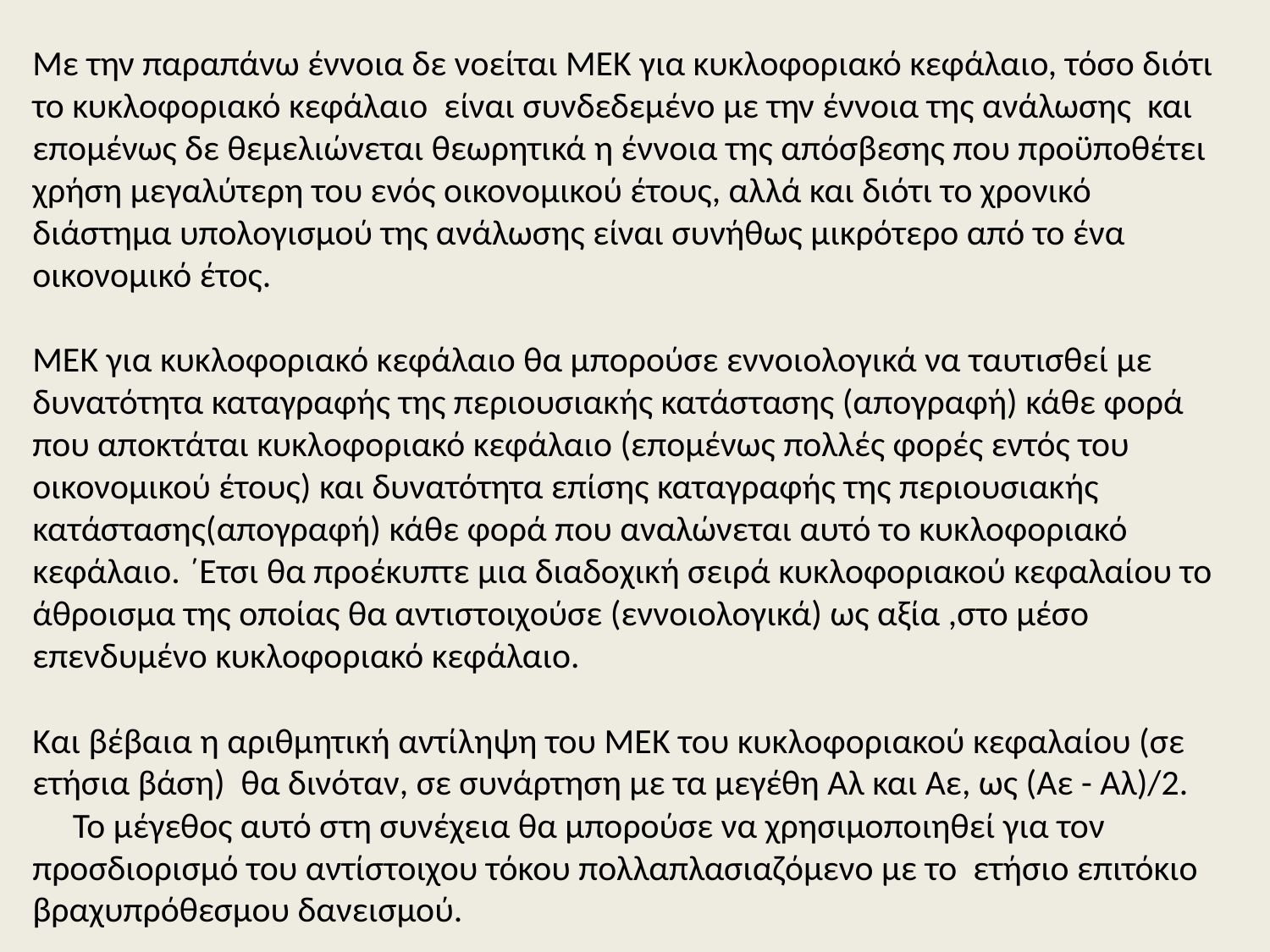

Με την παραπάνω έννοια δε νοείται ΜΕΚ για κυκλοφοριακό κεφάλαιο, τόσο διότι το κυκλοφοριακό κεφάλαιο  είναι συνδεδεμένο με την έννοια της ανάλωσης  και επομένως δε θεμελιώνεται θεωρητικά η έννοια της απόσβεσης που προϋποθέτει χρήση μεγαλύτερη του ενός οικονομικού έτους, αλλά και διότι το χρονικό διάστημα υπολογισμού της ανάλωσης είναι συνήθως μικρότερο από το ένα οικονομικό έτος.

ΜΕΚ για κυκλοφοριακό κεφάλαιο θα μπορούσε εννοιολογικά να ταυτισθεί με δυνατότητα καταγραφής της περιουσιακής κατάστασης (απογραφή) κάθε φορά που αποκτάται κυκλοφοριακό κεφάλαιο (επομένως πολλές φορές εντός του οικονομικού έτους) και δυνατότητα επίσης καταγραφής της περιουσιακής κατάστασης(απογραφή) κάθε φορά που αναλώνεται αυτό το κυκλοφοριακό κεφάλαιο. ΄Ετσι θα προέκυπτε μια διαδοχική σειρά κυκλοφοριακού κεφαλαίου το άθροισμα της οποίας θα αντιστοιχούσε (εννοιολογικά) ως αξία ,στο μέσο επενδυμένο κυκλοφοριακό κεφάλαιο.

Και βέβαια η αριθμητική αντίληψη του ΜΕΚ του κυκλοφοριακού κεφαλαίου (σε ετήσια βάση)  θα δινόταν, σε συνάρτηση με τα μεγέθη Αλ και Αε, ως (Αε - Αλ)/2.
     Το μέγεθος αυτό στη συνέχεια θα μπορούσε να χρησιμοποιηθεί για τον προσδιορισμό του αντίστοιχου τόκου πολλαπλασιαζόμενο με το  ετήσιο επιτόκιο βραχυπρόθεσμου δανεισμού.